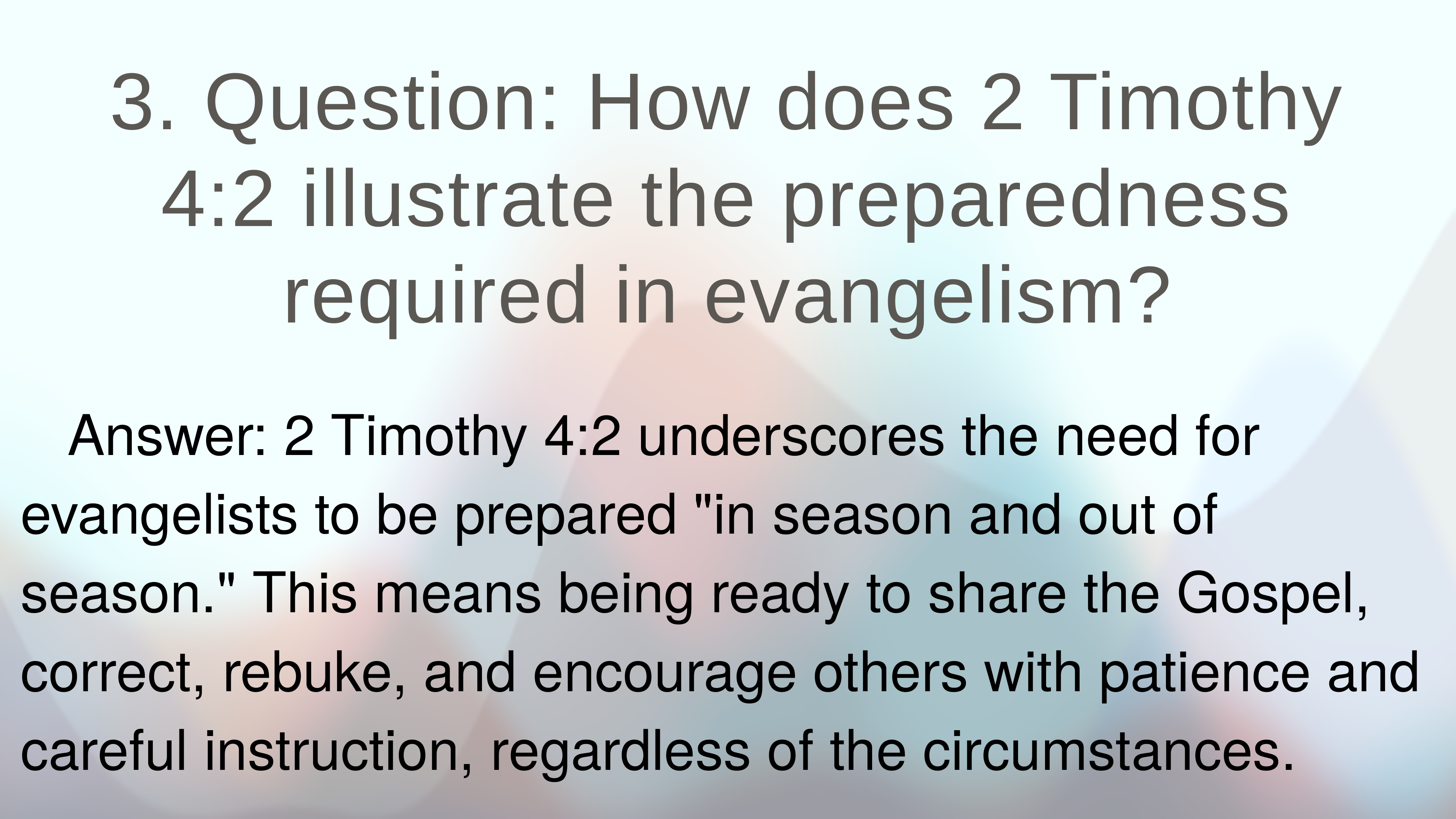

# 3. Question: How does 2 Timothy 4:2 illustrate the preparedness required in evangelism?
   Answer: 2 Timothy 4:2 underscores the need for evangelists to be prepared "in season and out of season." This means being ready to share the Gospel, correct, rebuke, and encourage others with patience and careful instruction, regardless of the circumstances.